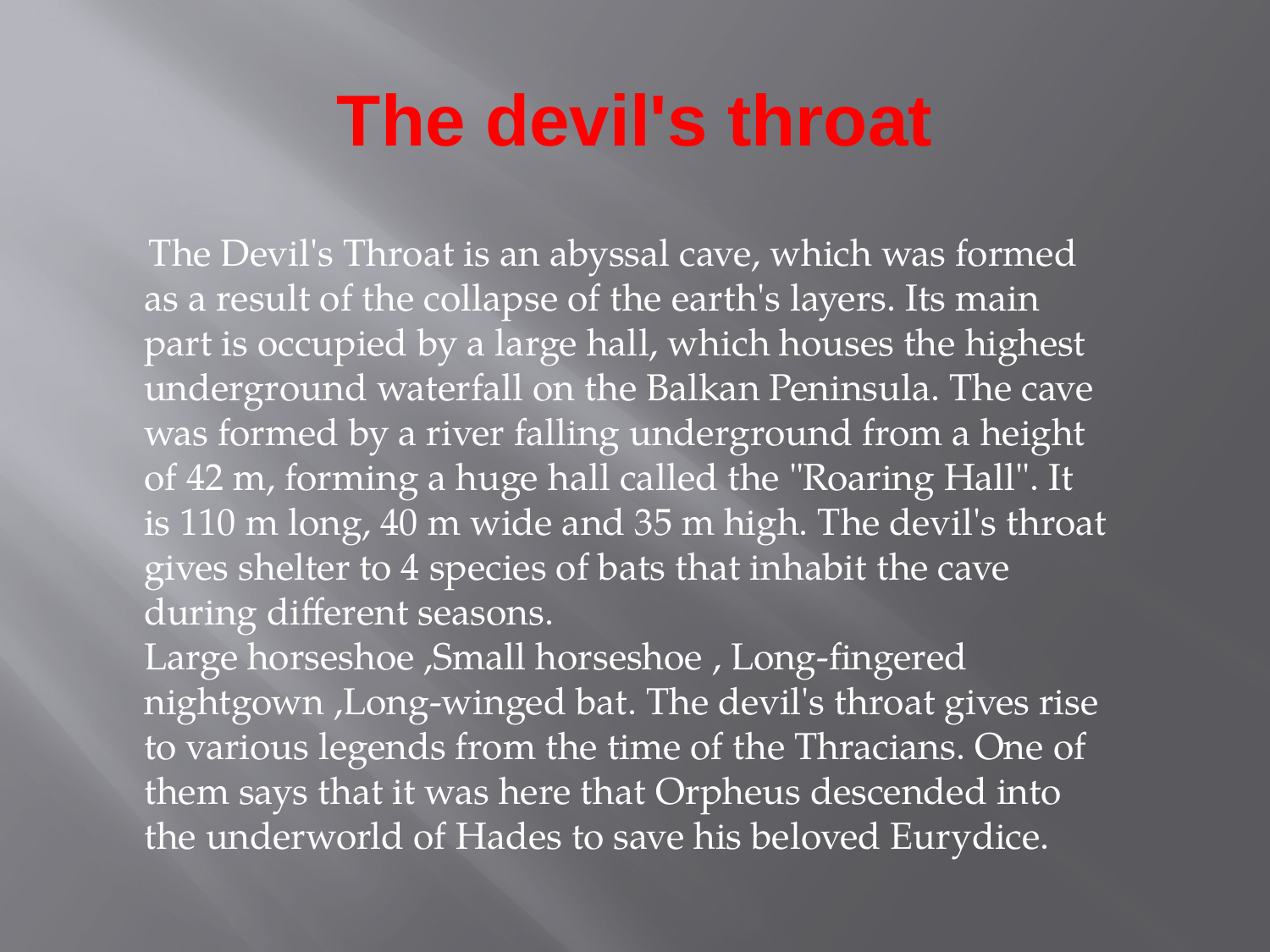

# The devil's throat
      The Devil's Throat is an abyssal cave, which was formed as a result of the collapse of the earth's layers. Its main part is occupied by a large hall, which houses the highest underground waterfall on the Balkan Peninsula. The cave was formed by a river falling underground from a height of 42 m, forming a huge hall called the "Roaring Hall". It is 110 m long, 40 m wide and 35 m high. The devil's throat gives shelter to 4 species of bats that inhabit the cave during different seasons.
Large horseshoe ,Small horseshoe , Long-fingered nightgown ,Long-winged bat. The devil's throat gives rise to various legends from the time of the Thracians. One of them says that it was here that Orpheus descended into the underworld of Hades to save his beloved Eurydice.